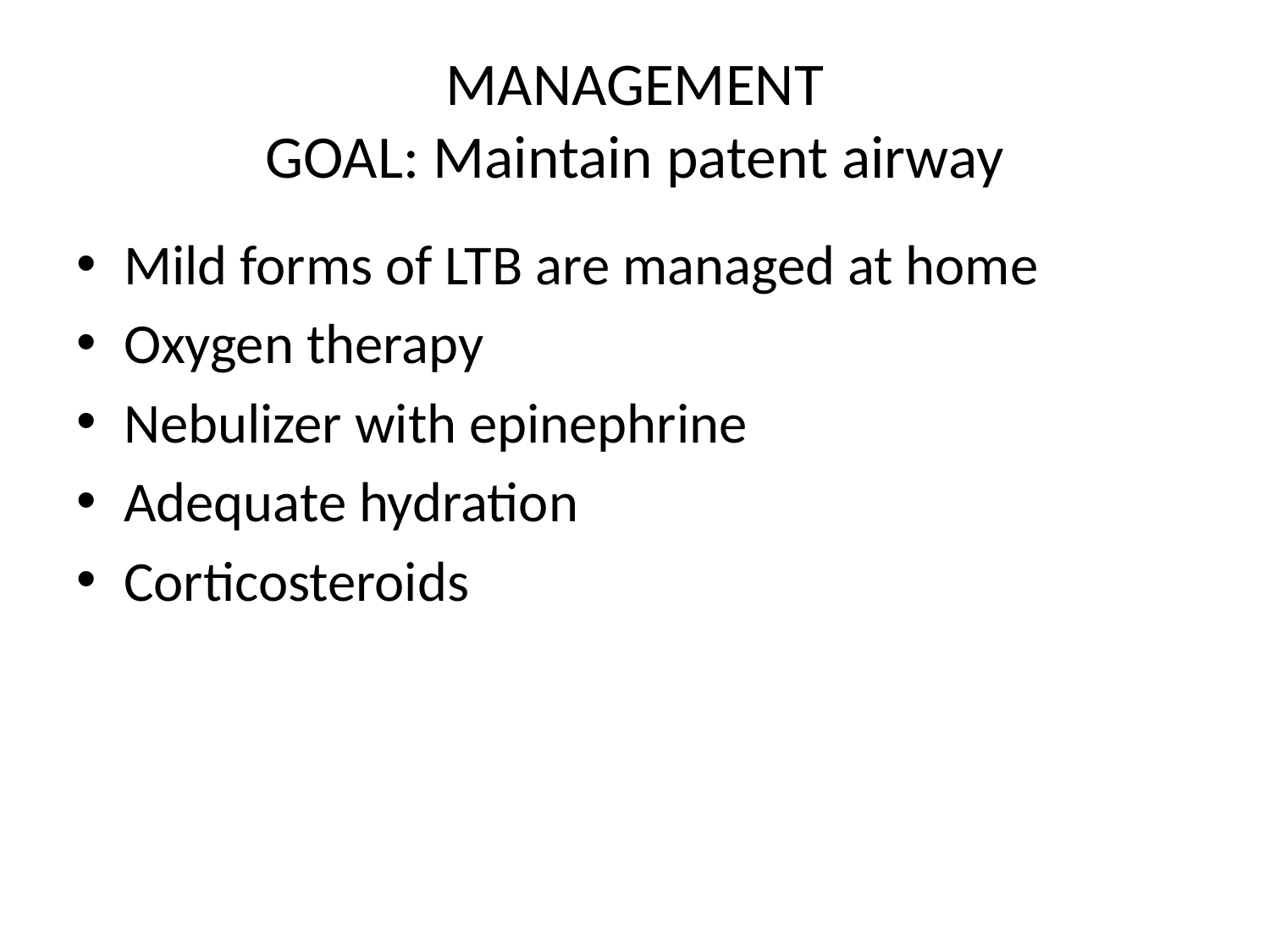

# MANAGEMENT GOAL: Maintain patent airway
Mild forms of LTB are managed at home
Oxygen therapy
Nebulizer with epinephrine
Adequate hydration
Corticosteroids